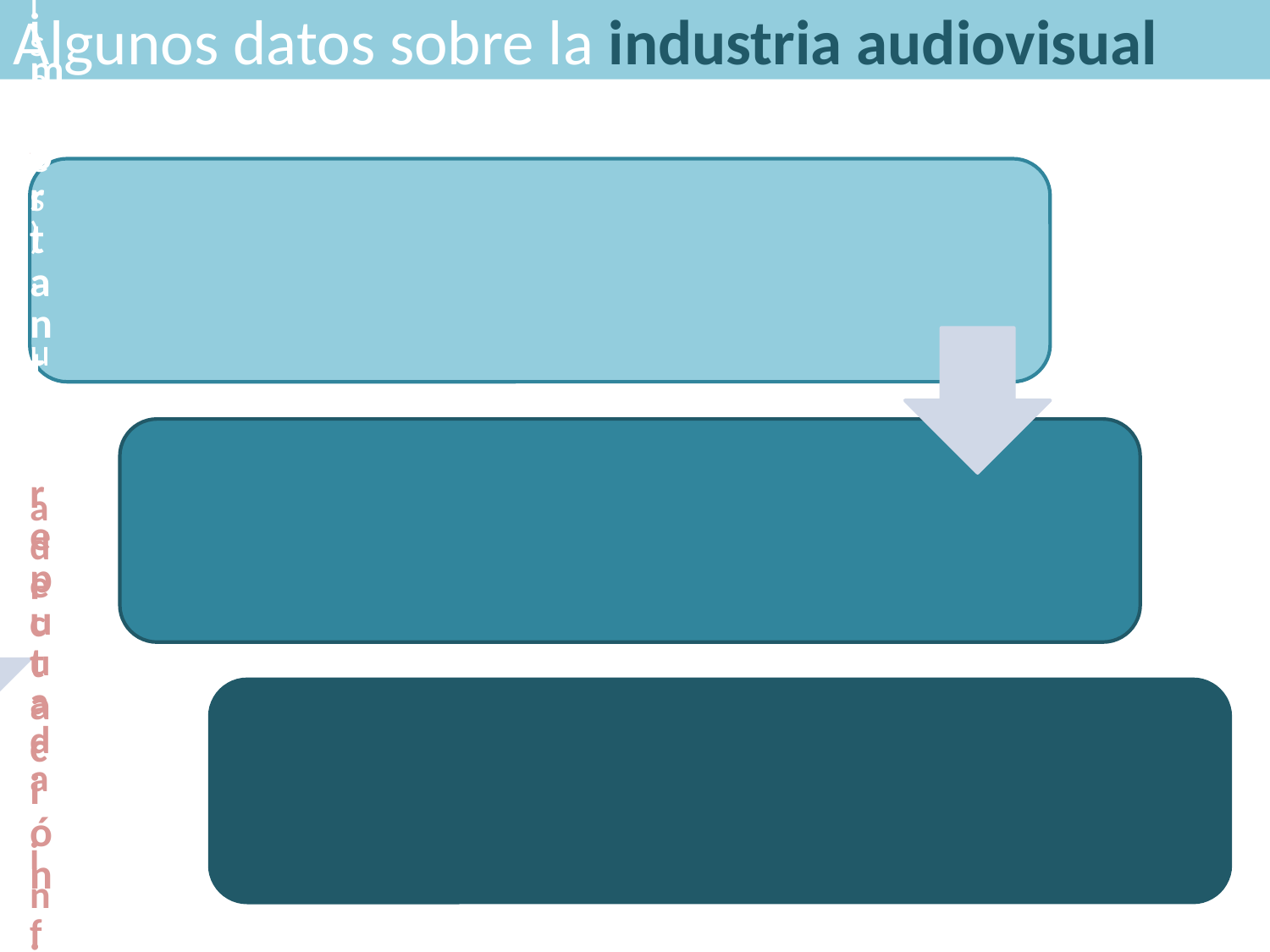

# Algunos datos sobre la industria audiovisual